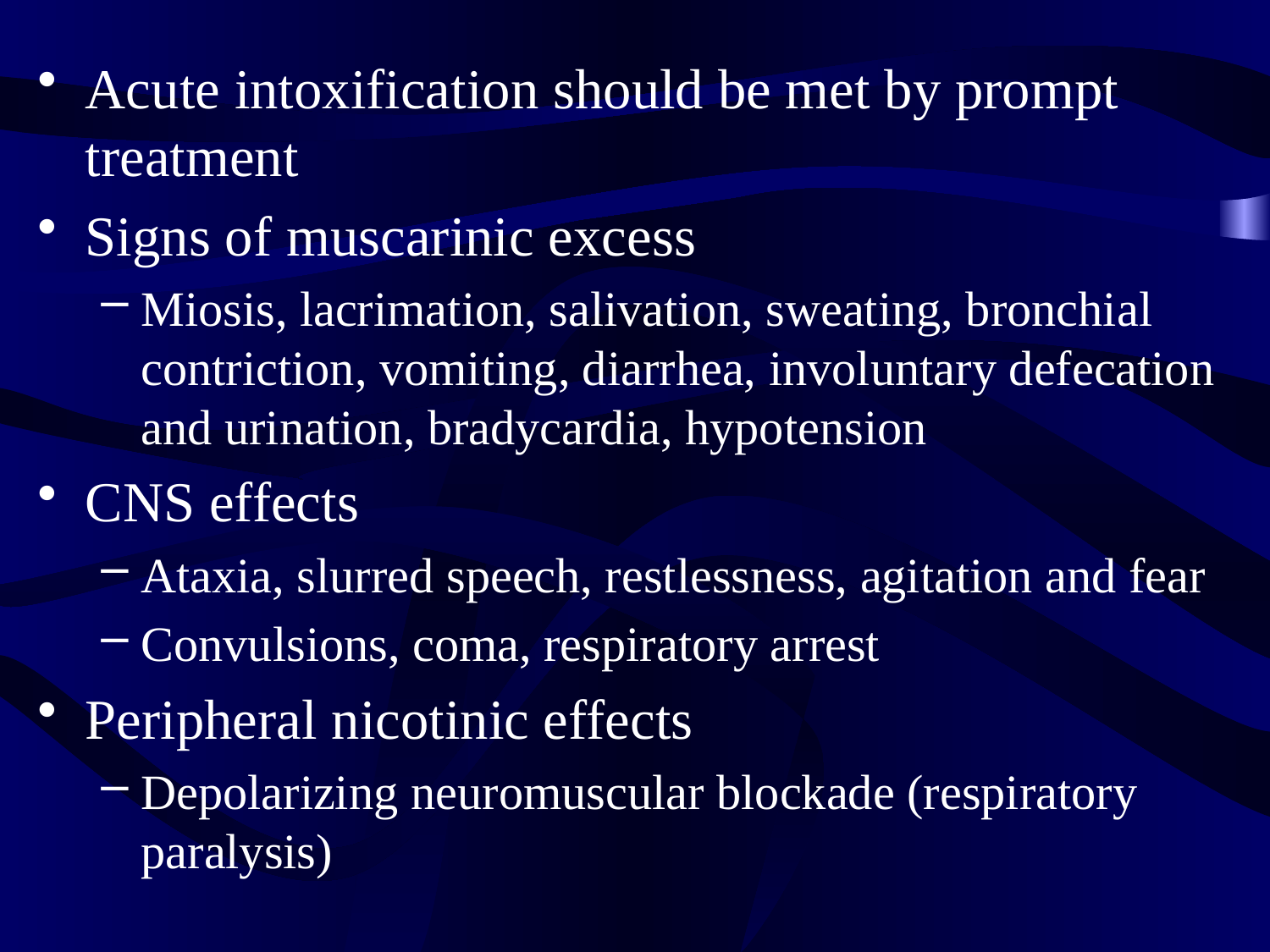

Acute intoxification should be met by prompt treatment
Signs of muscarinic excess
Miosis, lacrimation, salivation, sweating, bronchial contriction, vomiting, diarrhea, involuntary defecation and urination, bradycardia, hypotension
CNS effects
Ataxia, slurred speech, restlessness, agitation and fear
Convulsions, coma, respiratory arrest
Peripheral nicotinic effects
Depolarizing neuromuscular blockade (respiratory paralysis)